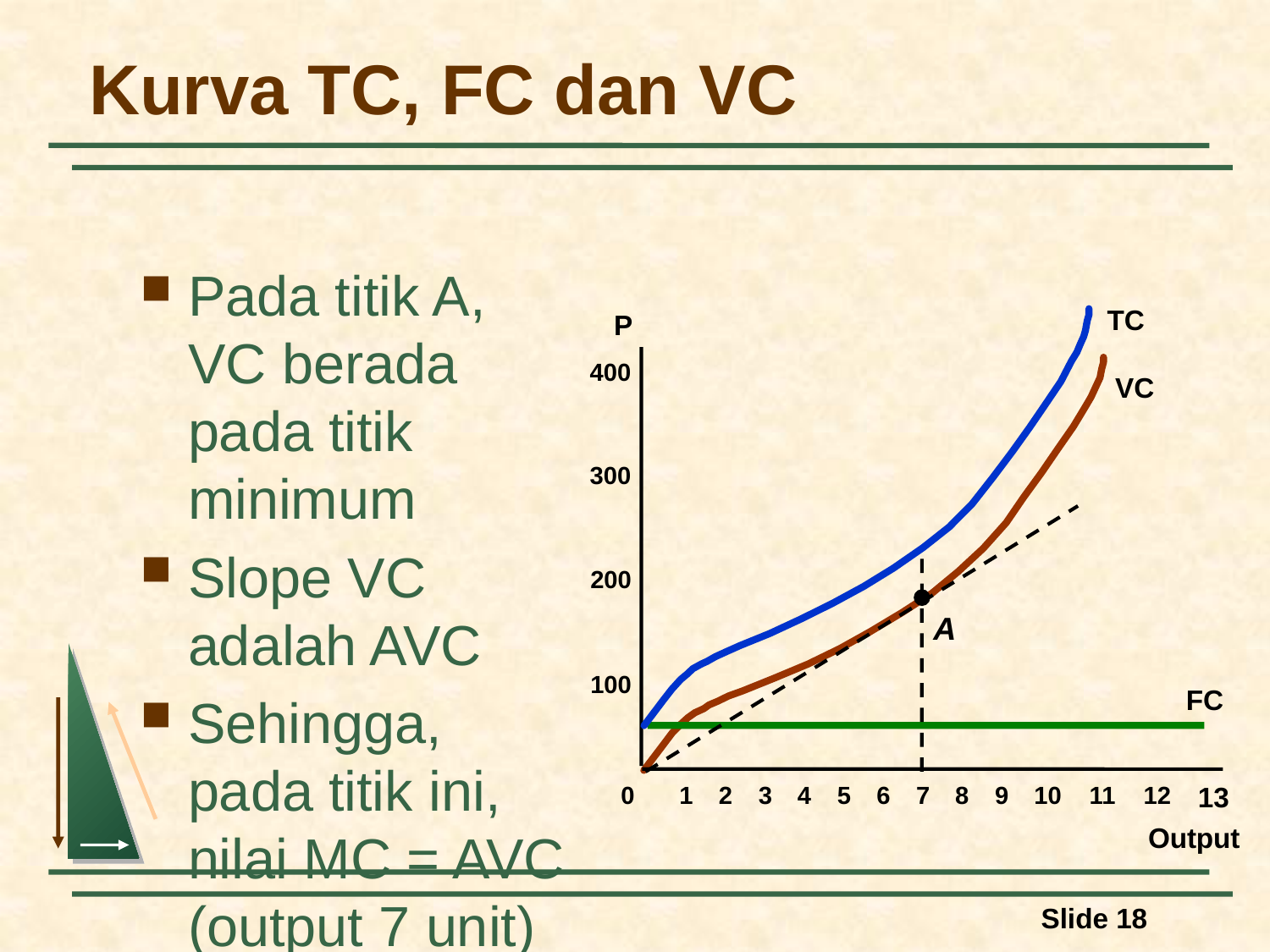

# Kurva TC, FC dan VC
Pada titik A, VC berada pada titik minimum
Slope VC adalah AVC
Sehingga, pada titik ini, nilai MC = AVC (output 7 unit)
TC
P

400

VC
300

200

A
100
FC

0
1
2
3
4
5
6
7
8
9
10
11
12
13

Output

Slide 18